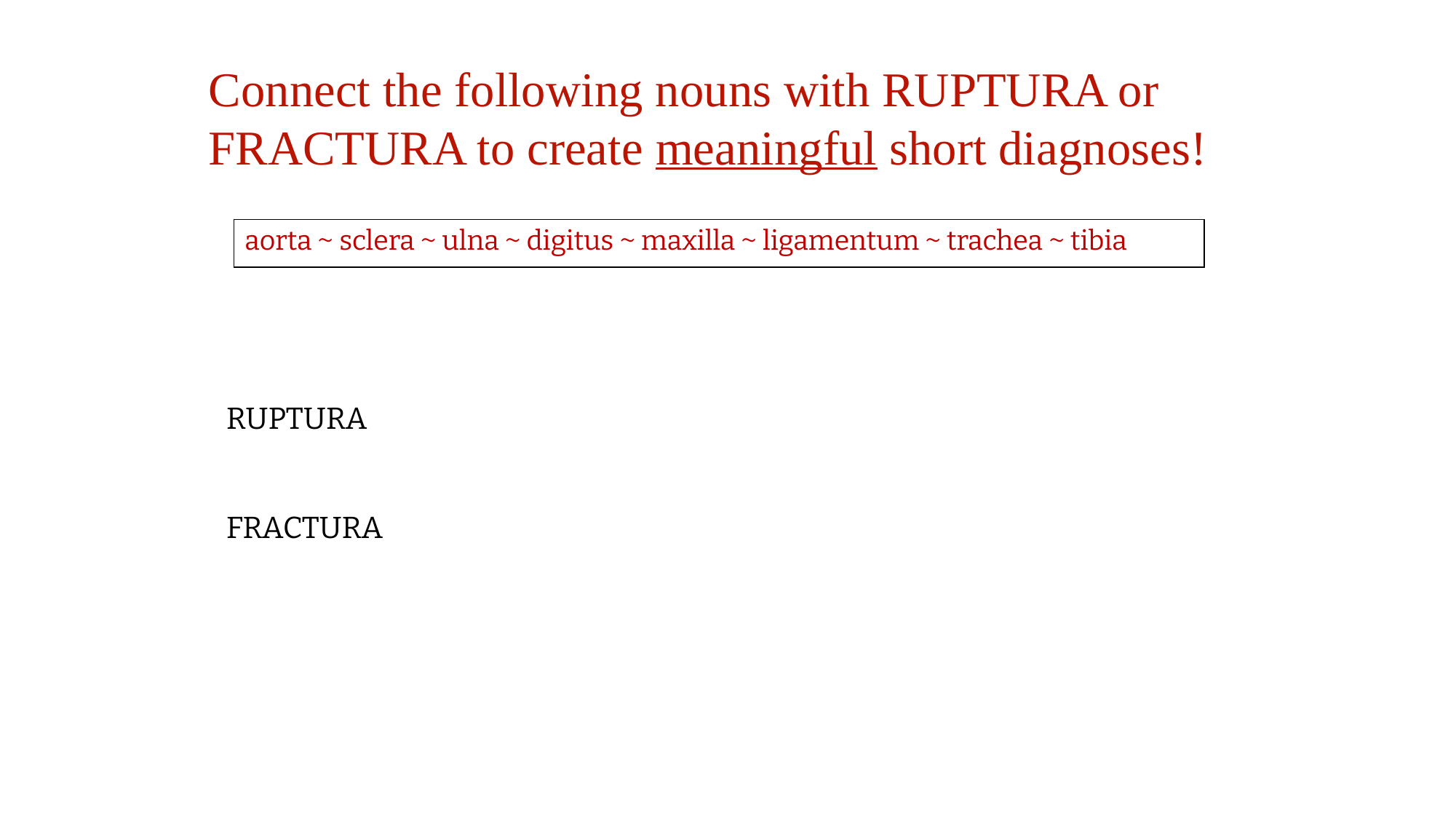

Connect the following nouns with RUPTURA or FRACTURA to create meaningful short diagnoses!
| aorta ~ sclera ~ ulna ~ digitus ~ maxilla ~ ligamentum ~ trachea ~ tibia |
| --- |
RUPTURA

FRACTURA